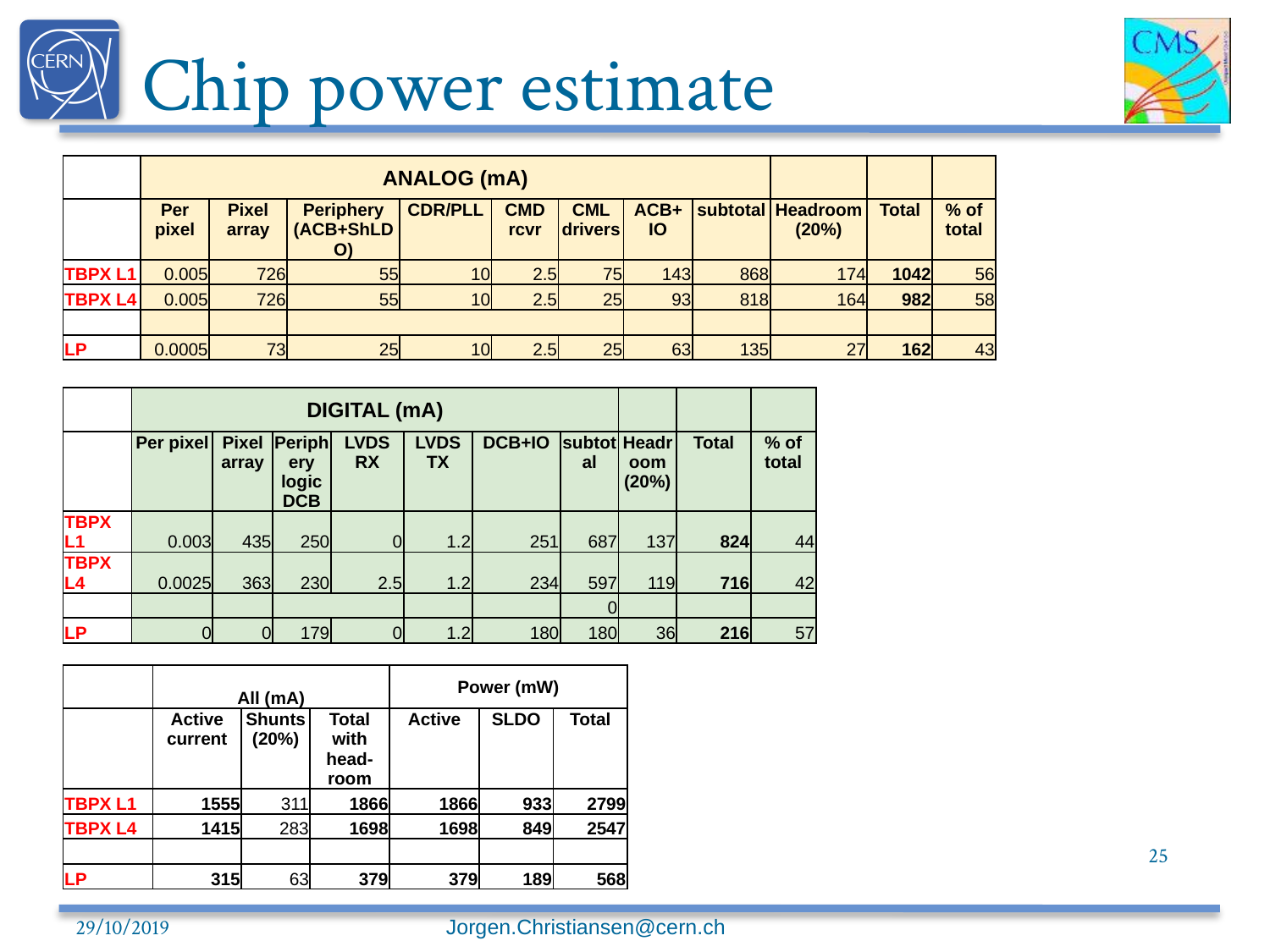

# Chip power estimate
|  | ANALOG (mA) |  |  |  |  |  |  |  |  |  |  |
| --- | --- | --- | --- | --- | --- | --- | --- | --- | --- | --- | --- |
|  | Per pixel | Pixel array | Periphery (ACB+ShLDO) | CDR/PLL | CMD rcvr | CML drivers | ACB+ IO | subtotal | Headroom (20%) | Total | % of total |
| TBPX L1 | 0.005 | 726 | 55 | 10 | 2.5 | 75 | 143 | 868 | 174 | 1042 | 56 |
| TBPX L4 | 0.005 | 726 | 55 | 10 | 2.5 | 25 | 93 | 818 | 164 | 982 | 58 |
|  |  |  |  |  |  |  |  |  |  |  |  |
| LP | 0.0005 | 73 | 25 | 10 | 2.5 | 25 | 63 | 135 | 27 | 162 | 43 |
|  | DIGITAL (mA) |  |  |  |  |  |  |  |  |  |
| --- | --- | --- | --- | --- | --- | --- | --- | --- | --- | --- |
|  | Per pixel | Pixel array | Periphery logic DCB | LVDS RX | LVDS TX | DCB+IO | subtotal | Headroom (20%) | Total | % of total |
| TBPX L1 | 0.003 | 435 | 250 | 0 | 1.2 | 251 | 687 | 137 | 824 | 44 |
| TBPX L4 | 0.0025 | 363 | 230 | 2.5 | 1.2 | 234 | 597 | 119 | 716 | 42 |
|  |  |  |  |  |  |  | 0 |  |  |  |
| LP | 0 | 0 | 179 | 0 | 1.2 | 180 | 180 | 36 | 216 | 57 |
|  | All (mA) |  |  | Power (mW) |  |  |
| --- | --- | --- | --- | --- | --- | --- |
|  | Active current | Shunts (20%) | Total with head-room | Active | SLDO | Total |
| TBPX L1 | 1555 | 311 | 1866 | 1866 | 933 | 2799 |
| TBPX L4 | 1415 | 283 | 1698 | 1698 | 849 | 2547 |
|  |  |  |  |  |  |  |
| LP | 315 | 63 | 379 | 379 | 189 | 568 |
25
29/10/2019
Jorgen.Christiansen@cern.ch